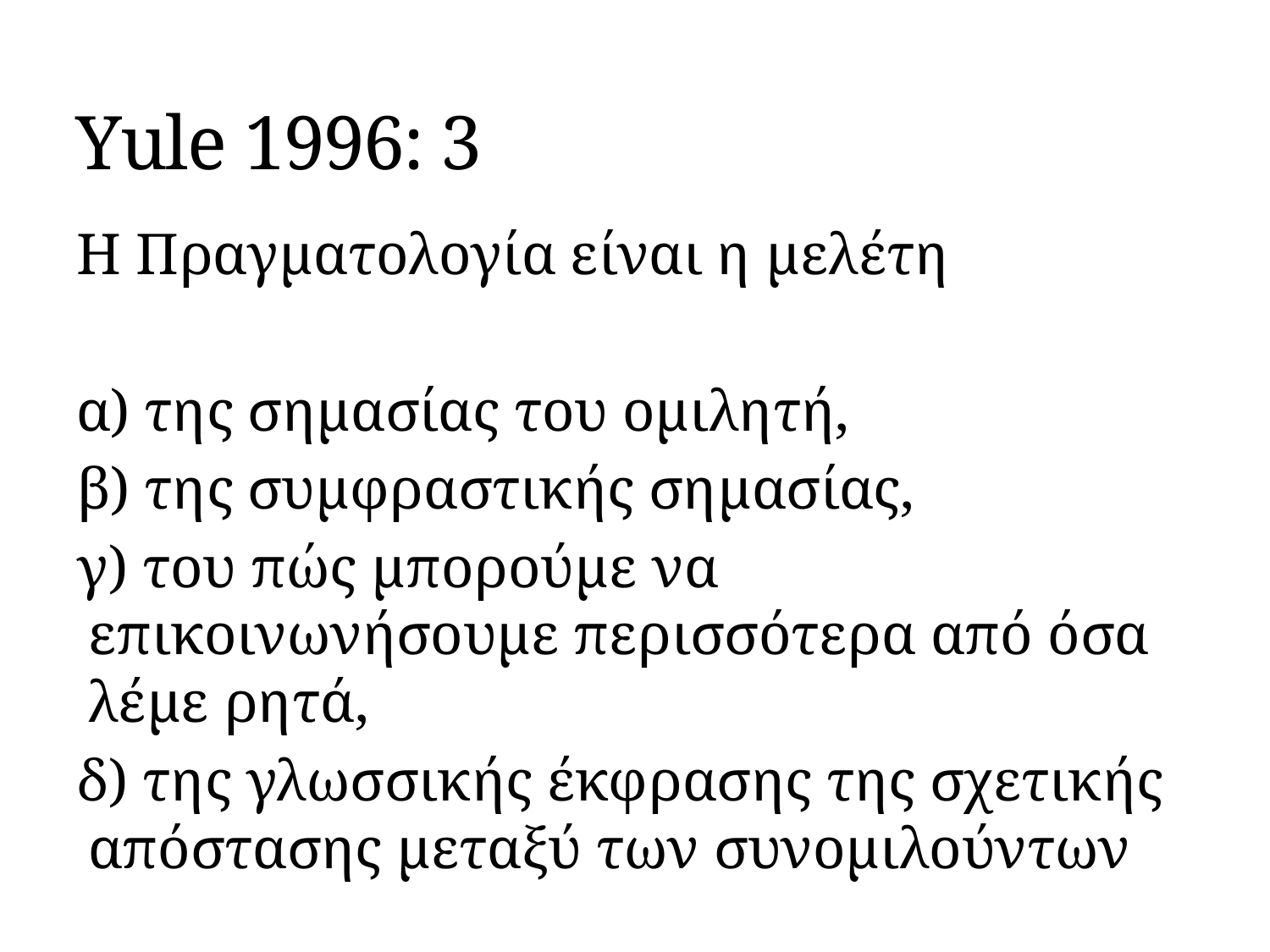

# Yule 1996: 3
Η Πραγματολογία είναι η μελέτη

α) της σημασίας του ομιλητή,
β) της συμφραστικής σημασίας,
γ) του πώς μπορούμε να επικοινωνήσουμε περισσότερα από όσα λέμε ρητά,
δ) της γλωσσικής έκφρασης της σχετικής απόστασης μεταξύ των συνομιλούντων